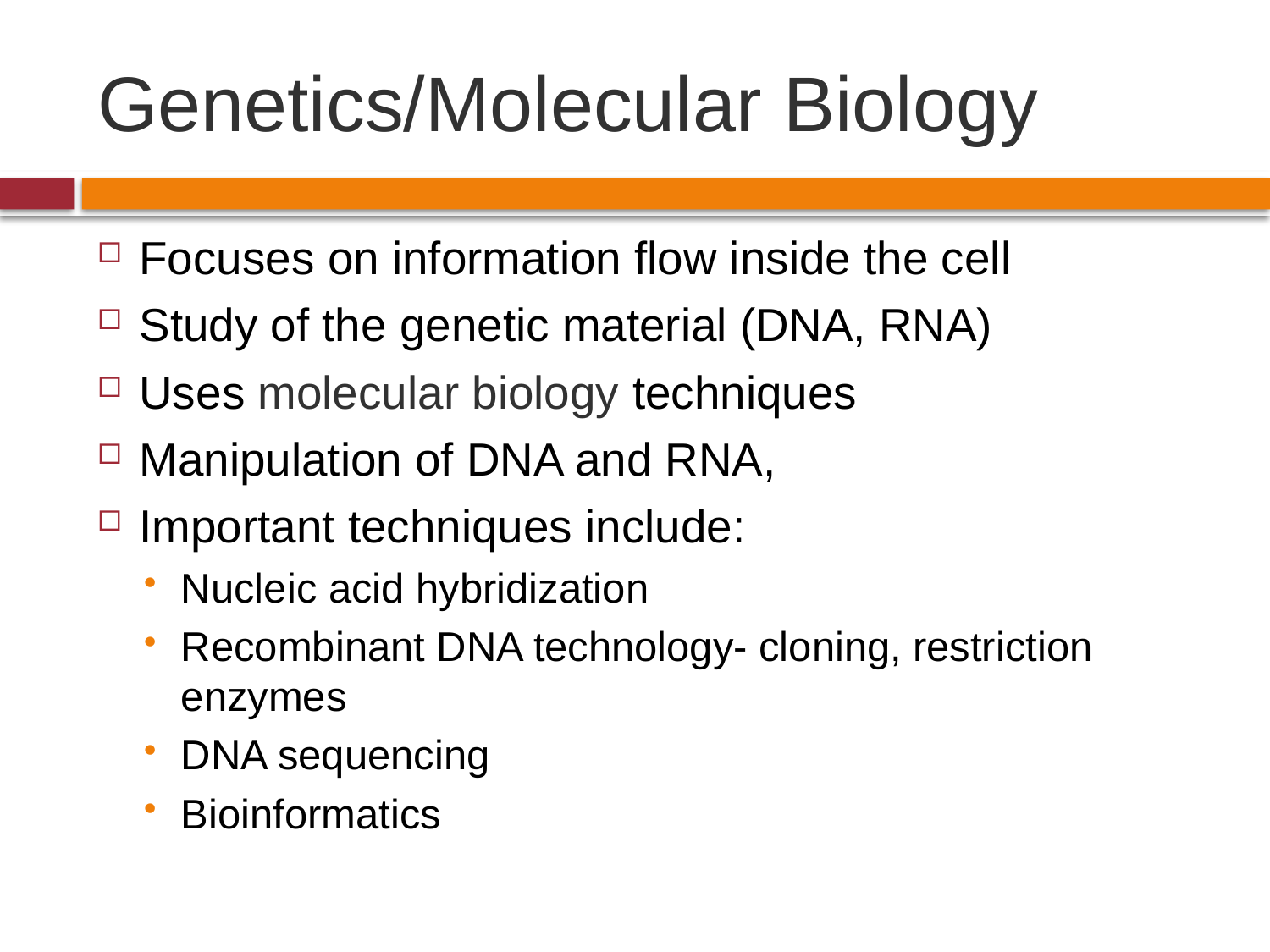

# Genetics/Molecular Biology
Focuses on information flow inside the cell
Study of the genetic material (DNA, RNA)
Uses molecular biology techniques
Manipulation of DNA and RNA,
Important techniques include:
Nucleic acid hybridization
Recombinant DNA technology- cloning, restriction enzymes
DNA sequencing
Bioinformatics